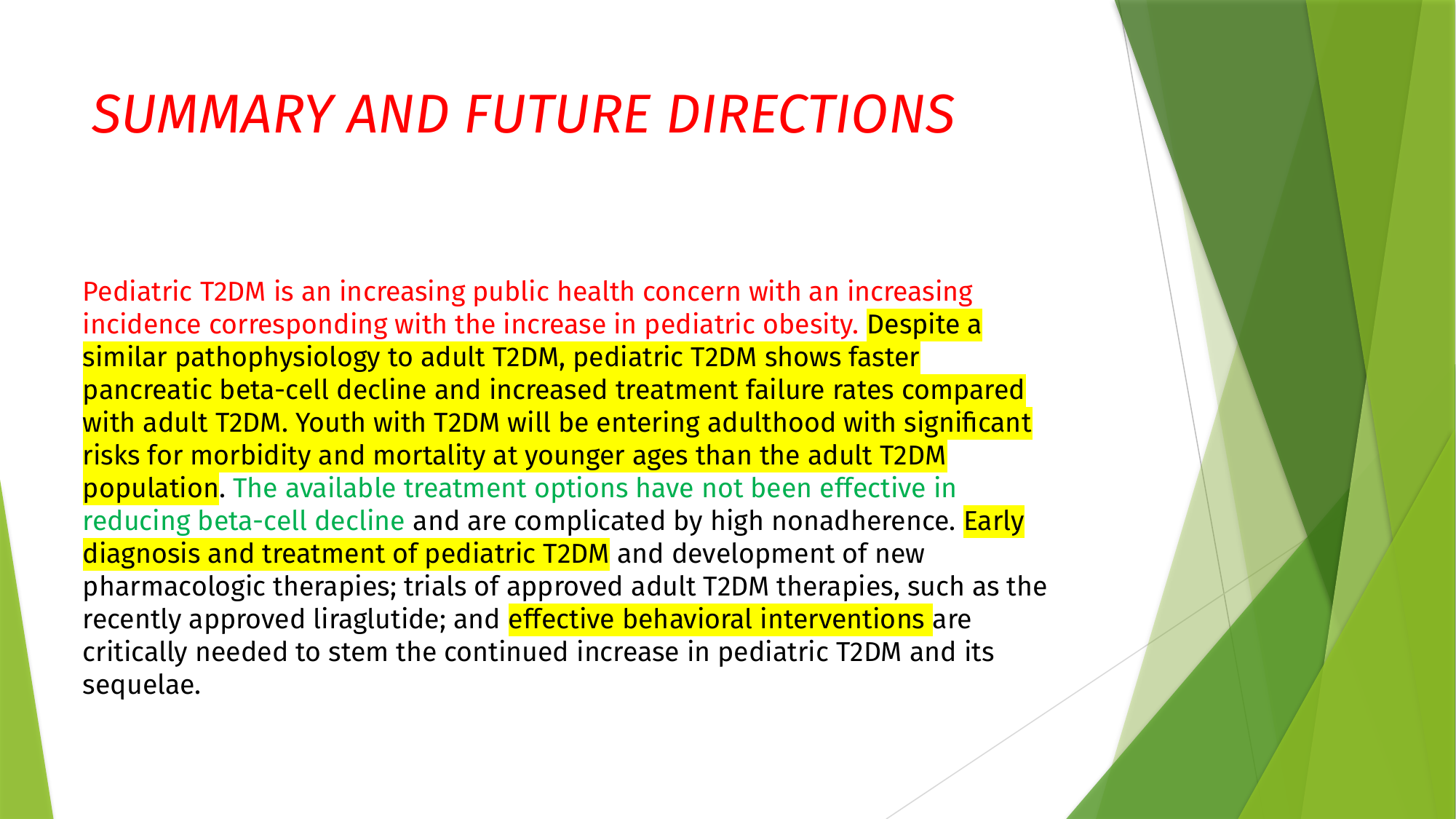

# SUMMARY AND FUTURE DIRECTIONS
Pediatric T2DM is an increasing public health concern with an increasing incidence corresponding with the increase in pediatric obesity. Despite a similar pathophysiology to adult T2DM, pediatric T2DM shows faster pancreatic beta-cell decline and increased treatment failure rates compared with adult T2DM. Youth with T2DM will be entering adulthood with significant risks for morbidity and mortality at younger ages than the adult T2DM population. The available treatment options have not been effective in reducing beta-cell decline and are complicated by high nonadherence. Early diagnosis and treatment of pediatric T2DM and development of new pharmacologic therapies; trials of approved adult T2DM therapies, such as the recently approved liraglutide; and effective behavioral interventions are critically needed to stem the continued increase in pediatric T2DM and its sequelae.